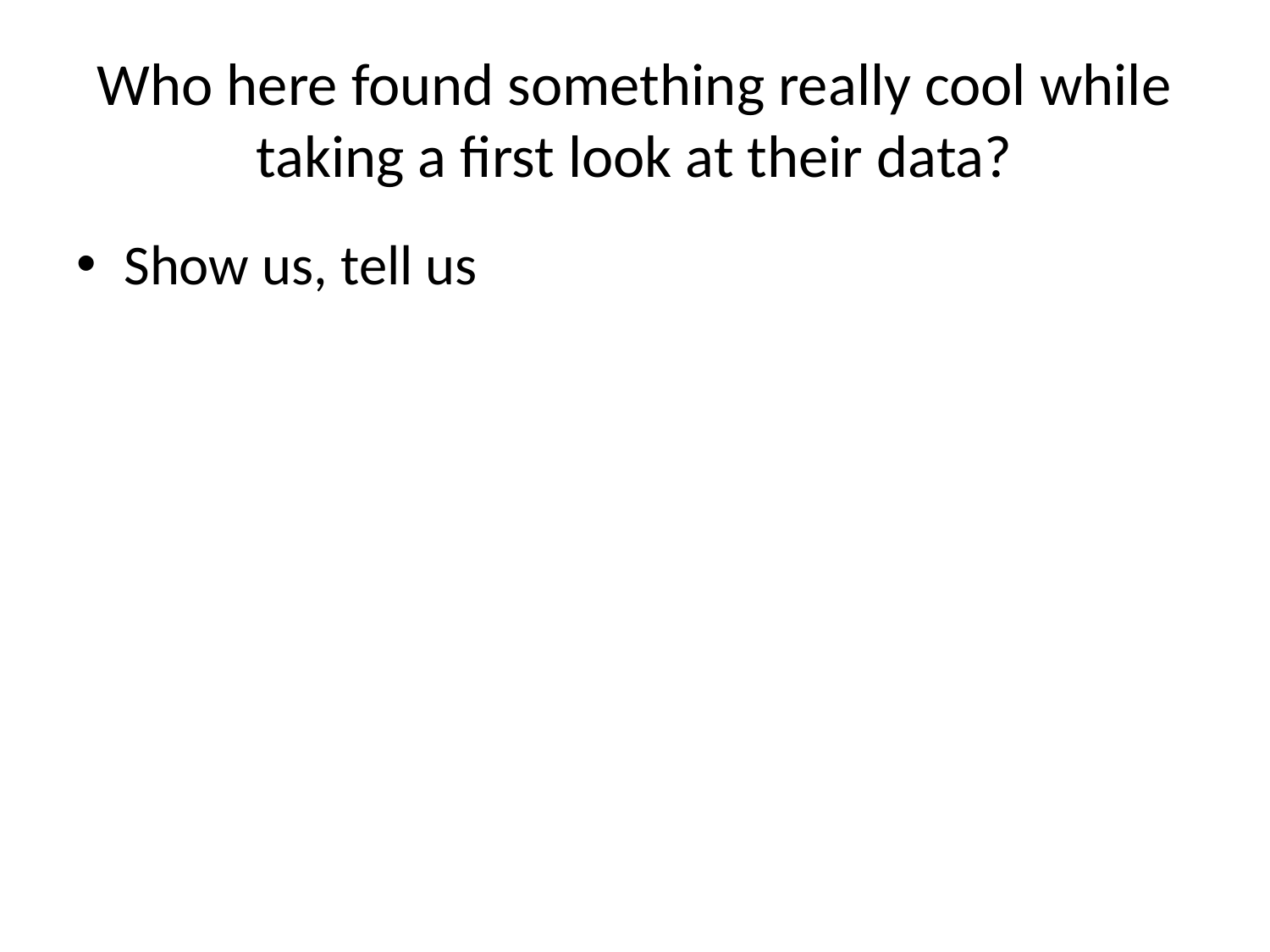

# Who here found something really cool while taking a first look at their data?
Show us, tell us